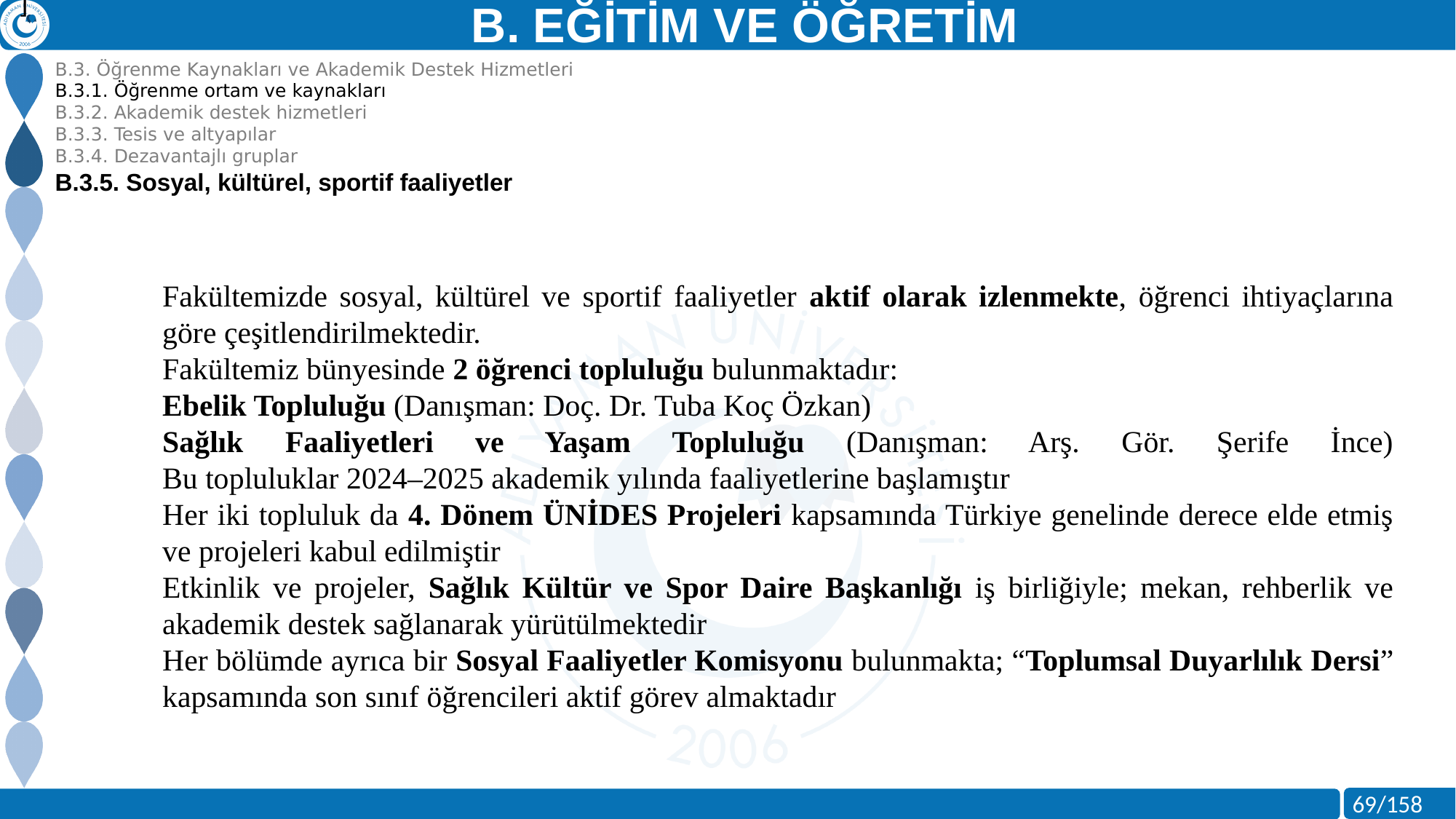

]
B. EĞİTİM VE ÖĞRETİM
B.3. Öğrenme Kaynakları ve Akademik Destek Hizmetleri
B.3.1. Öğrenme ortam ve kaynakları
B.3.2. Akademik destek hizmetleri
B.3.3. Tesis ve altyapılar
B.3.4. Dezavantajlı gruplar
B.3.5. Sosyal, kültürel, sportif faaliyetler
Fakültemizde sosyal, kültürel ve sportif faaliyetler aktif olarak izlenmekte, öğrenci ihtiyaçlarına göre çeşitlendirilmektedir.
Fakültemiz bünyesinde 2 öğrenci topluluğu bulunmaktadır:
Ebelik Topluluğu (Danışman: Doç. Dr. Tuba Koç Özkan)
Sağlık Faaliyetleri ve Yaşam Topluluğu (Danışman: Arş. Gör. Şerife İnce)
Bu topluluklar 2024–2025 akademik yılında faaliyetlerine başlamıştır
Her iki topluluk da 4. Dönem ÜNİDES Projeleri kapsamında Türkiye genelinde derece elde etmiş ve projeleri kabul edilmiştir
Etkinlik ve projeler, Sağlık Kültür ve Spor Daire Başkanlığı iş birliğiyle; mekan, rehberlik ve akademik destek sağlanarak yürütülmektedir
Her bölümde ayrıca bir Sosyal Faaliyetler Komisyonu bulunmakta; “Toplumsal Duyarlılık Dersi” kapsamında son sınıf öğrencileri aktif görev almaktadır